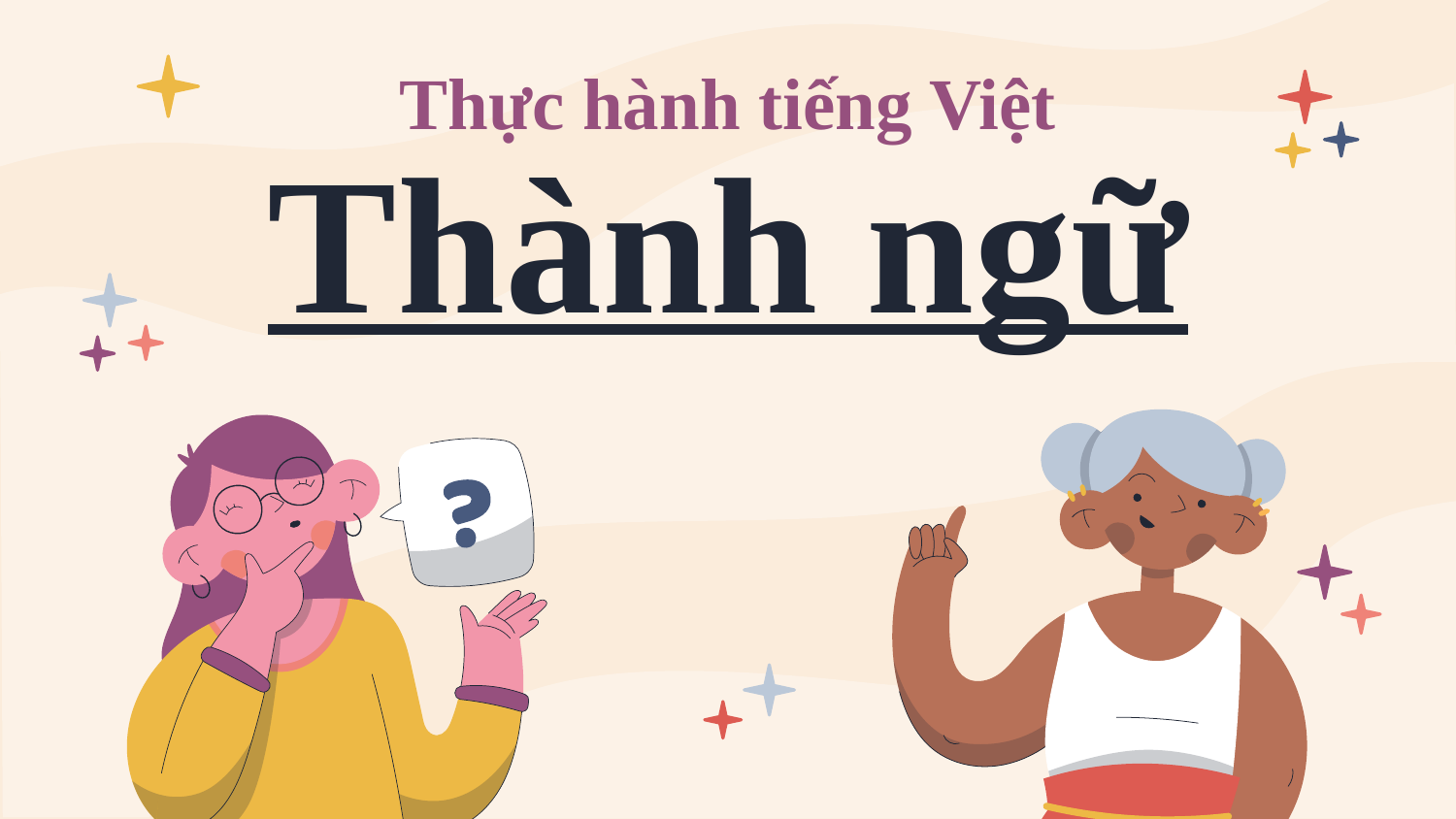

# Thực hành tiếng Việt Thành ngữ